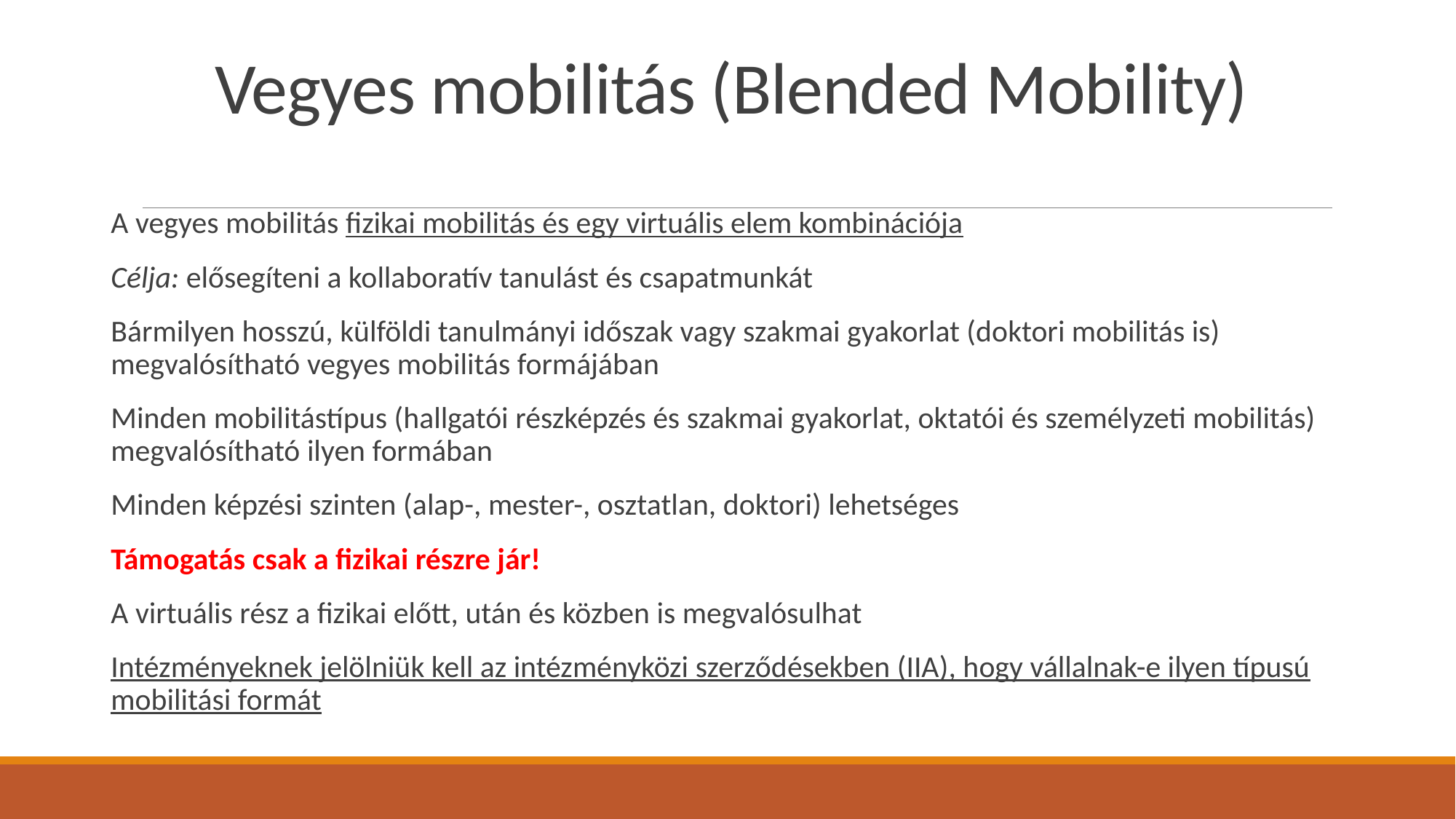

# Vegyes mobilitás (Blended Mobility)
A vegyes mobilitás fizikai mobilitás és egy virtuális elem kombinációja
Célja: elősegíteni a kollaboratív tanulást és csapatmunkát
Bármilyen hosszú, külföldi tanulmányi időszak vagy szakmai gyakorlat (doktori mobilitás is) megvalósítható vegyes mobilitás formájában
Minden mobilitástípus (hallgatói részképzés és szakmai gyakorlat, oktatói és személyzeti mobilitás) megvalósítható ilyen formában
Minden képzési szinten (alap-, mester-, osztatlan, doktori) lehetséges
Támogatás csak a fizikai részre jár!
A virtuális rész a fizikai előtt, után és közben is megvalósulhat
Intézményeknek jelölniük kell az intézményközi szerződésekben (IIA), hogy vállalnak-e ilyen típusú mobilitási formát